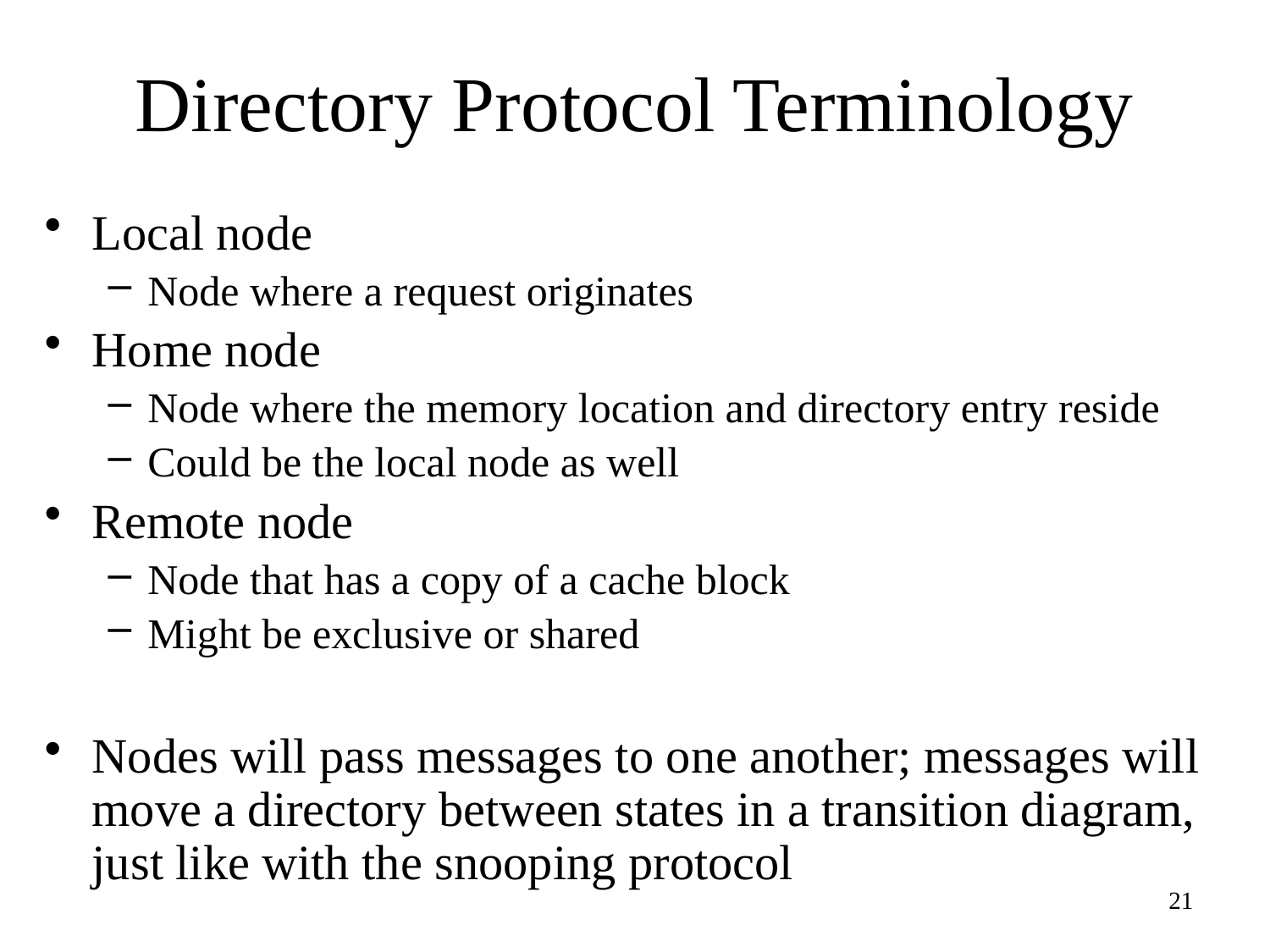

# Directory Protocol Terminology
Local node
Node where a request originates
Home node
Node where the memory location and directory entry reside
Could be the local node as well
Remote node
Node that has a copy of a cache block
Might be exclusive or shared

Nodes will pass messages to one another; messages will move a directory between states in a transition diagram, just like with the snooping protocol
21